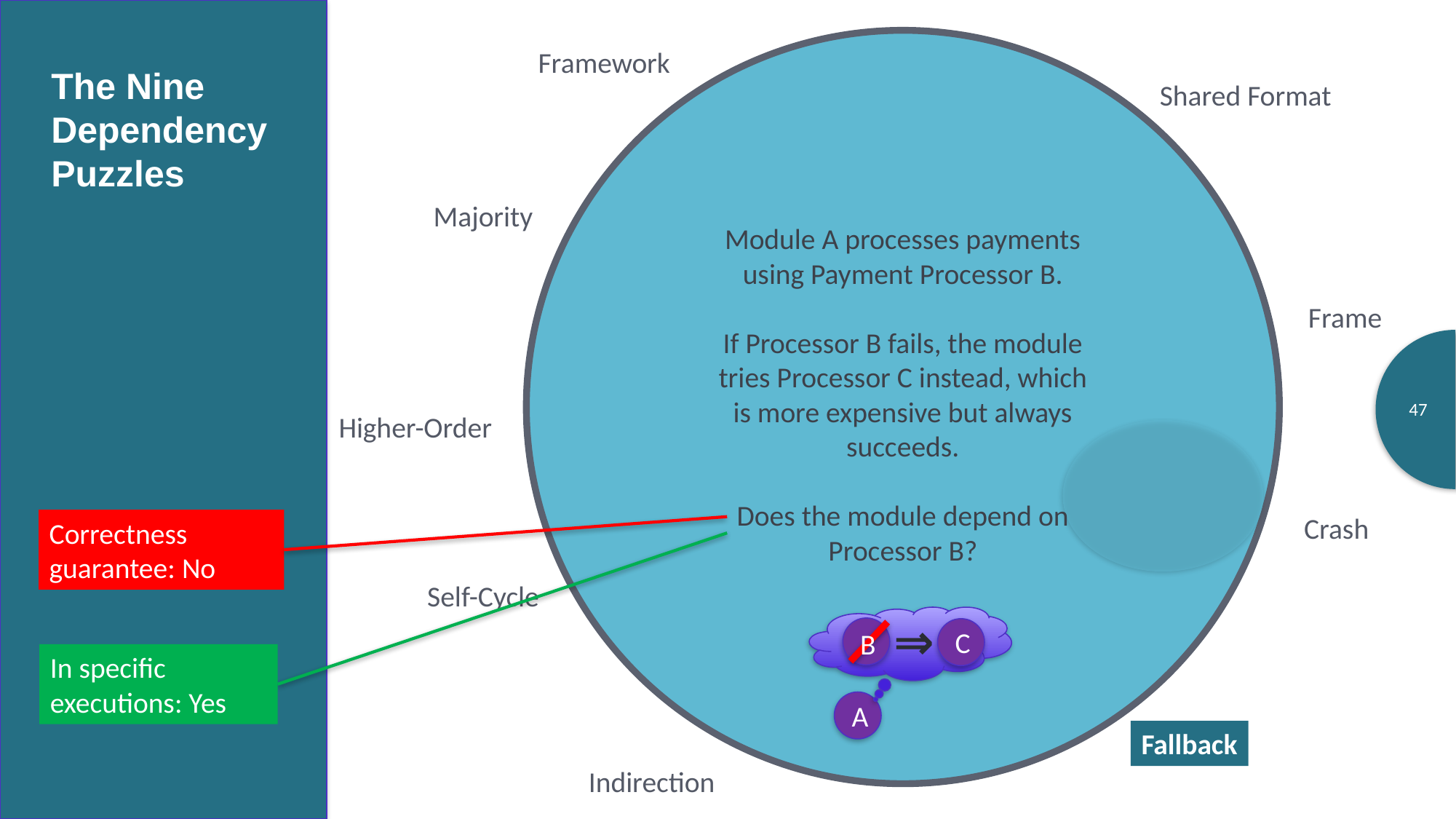

Framework
The Nine Dependency Puzzles
Shared Format
Majority
Module A processes payments using Payment Processor B.

If Processor B fails, the module tries Processor C instead, which is more expensive but always succeeds.

Does the module depend on Processor B?
Frame
47
Higher-Order

Crash
Correctness guarantee: No
Self-Cycle
⇒

C
B
A
In specific executions: Yes
Fallback
Indirection